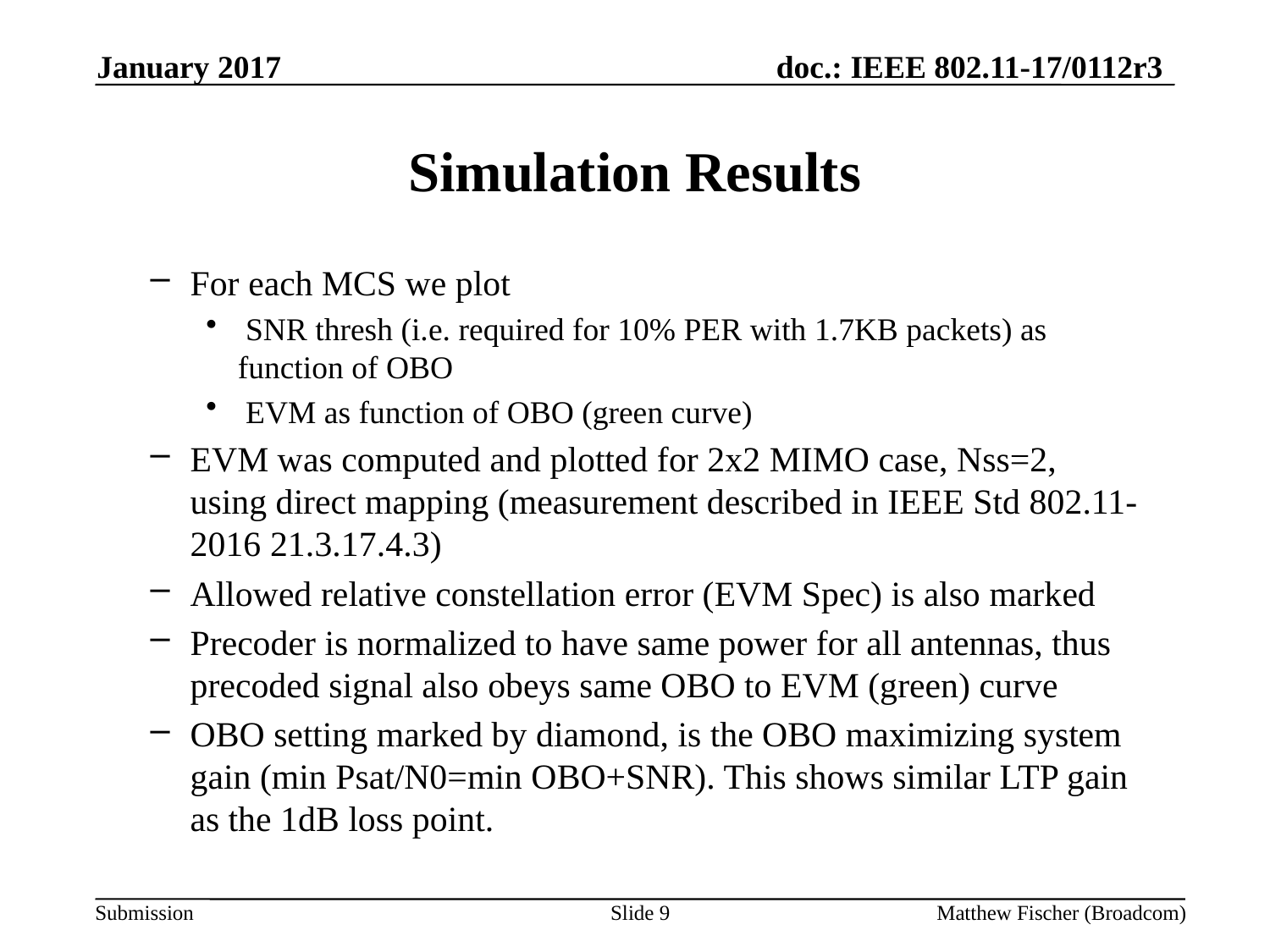

January 2017
# Simulation Results
For each MCS we plot
 SNR thresh (i.e. required for 10% PER with 1.7KB packets) as function of OBO
 EVM as function of OBO (green curve)
EVM was computed and plotted for 2x2 MIMO case, Nss=2, using direct mapping (measurement described in IEEE Std 802.11-2016 21.3.17.4.3)
Allowed relative constellation error (EVM Spec) is also marked
Precoder is normalized to have same power for all antennas, thus precoded signal also obeys same OBO to EVM (green) curve
OBO setting marked by diamond, is the OBO maximizing system gain (min Psat/N0=min OBO+SNR). This shows similar LTP gain as the 1dB loss point.
Slide 9
Matthew Fischer (Broadcom)